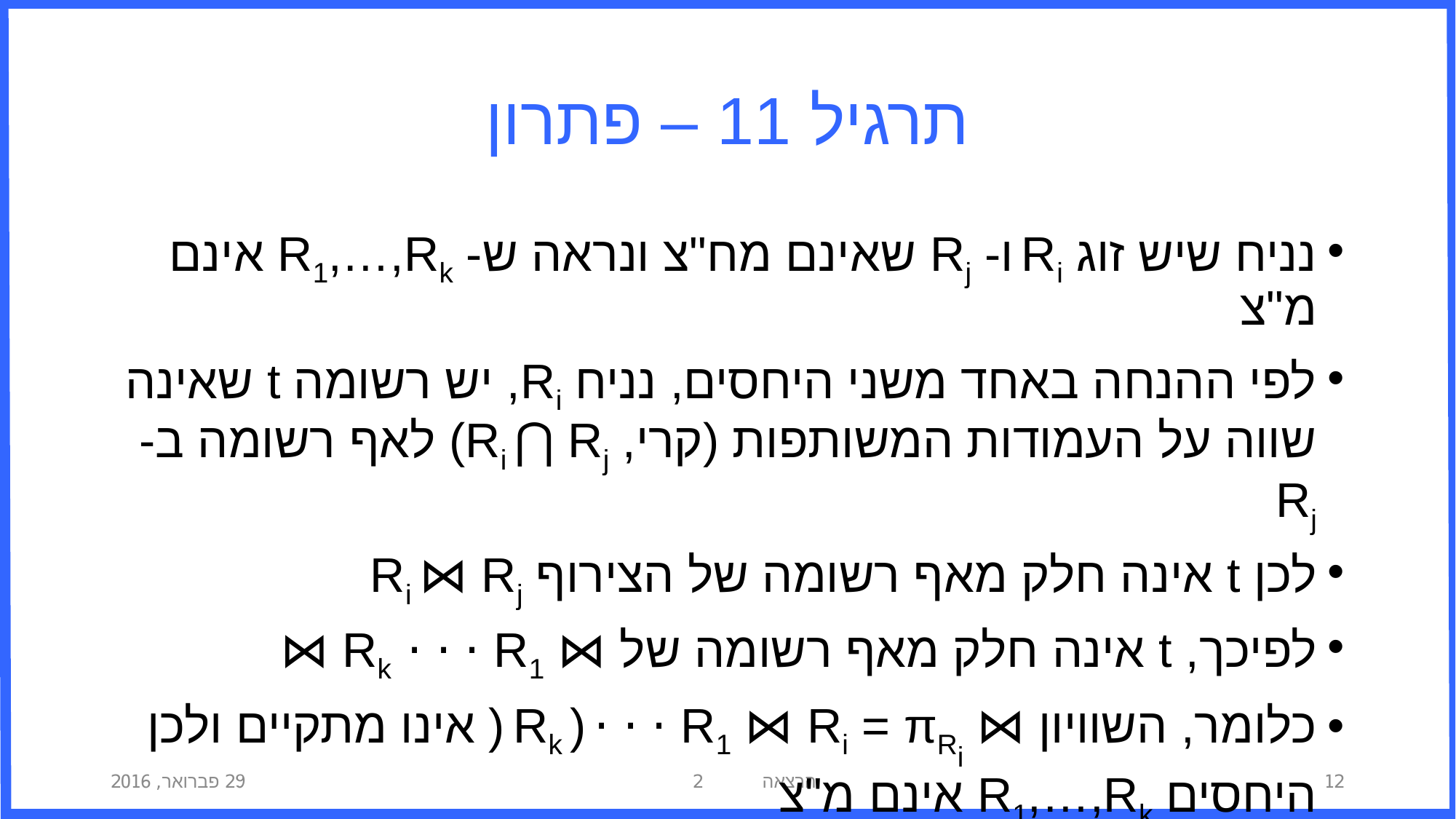

# תרגיל 11 – פתרון
נניח שיש זוג Ri ו- Rj שאינם מח"צ ונראה ש- R1,…,Rk אינם מ"צ
לפי ההנחה באחד משני היחסים, נניח Ri, יש רשומה t שאינה שווה על העמודות המשותפות (קרי, Ri ⋂ Rj) לאף רשומה ב- Rj
לכן t אינה חלק מאף רשומה של הצירוף Ri ⋈ Rj
לפיכך, t אינה חלק מאף רשומה של ⋈ Rk  ⋅ ⋅ ⋅ R1 ⋈
כלומר, השוויון ⋈ Rk ) ⋅ ⋅ ⋅ R1 ⋈ Ri = πRi ( אינו מתקיים ולכן היחסים R1,…,Rk אינם מ"צ

29 פברואר, 2016
הרצאה 2
12